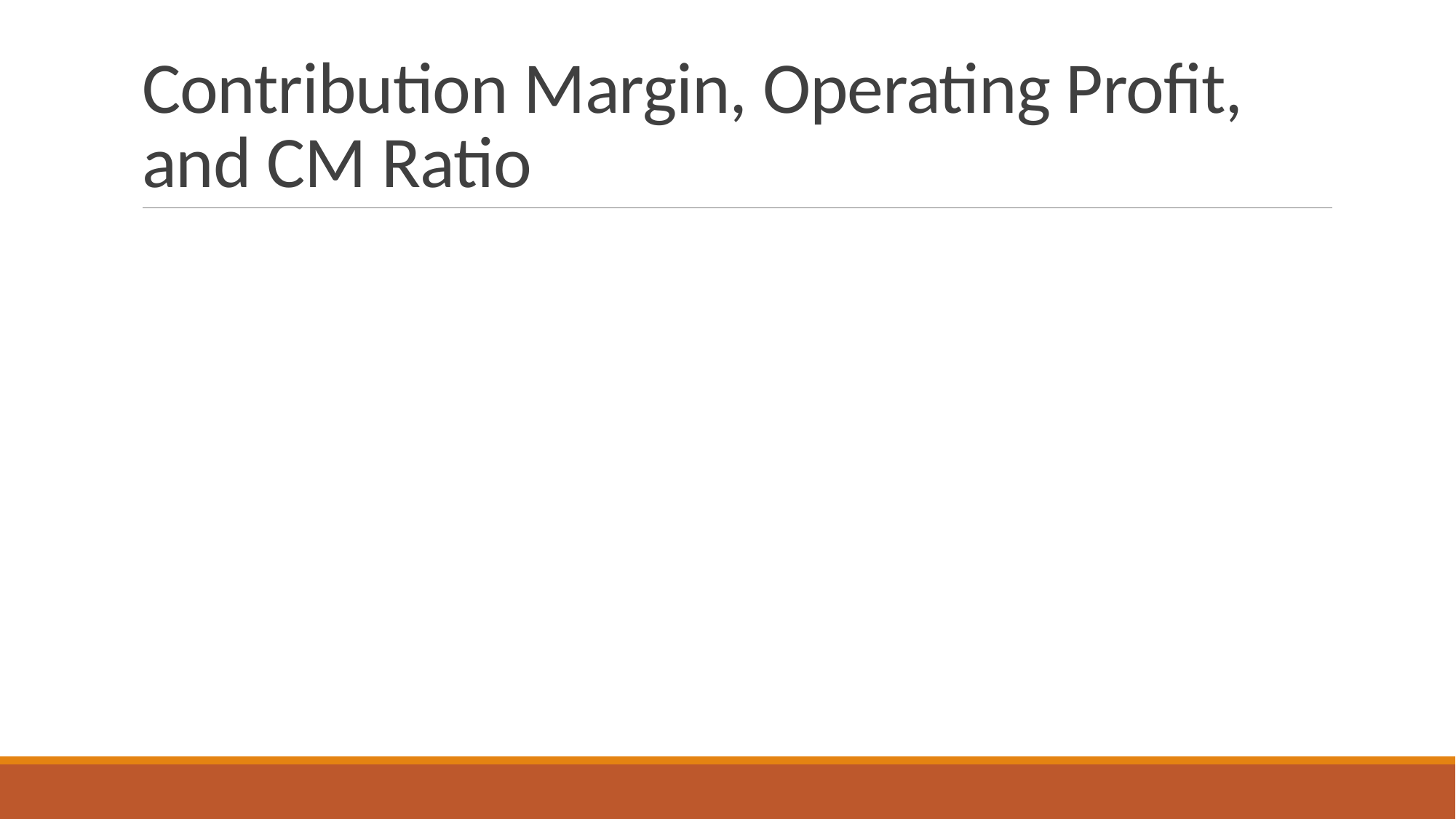

# Contribution Margin, Operating Profit, and CM Ratio